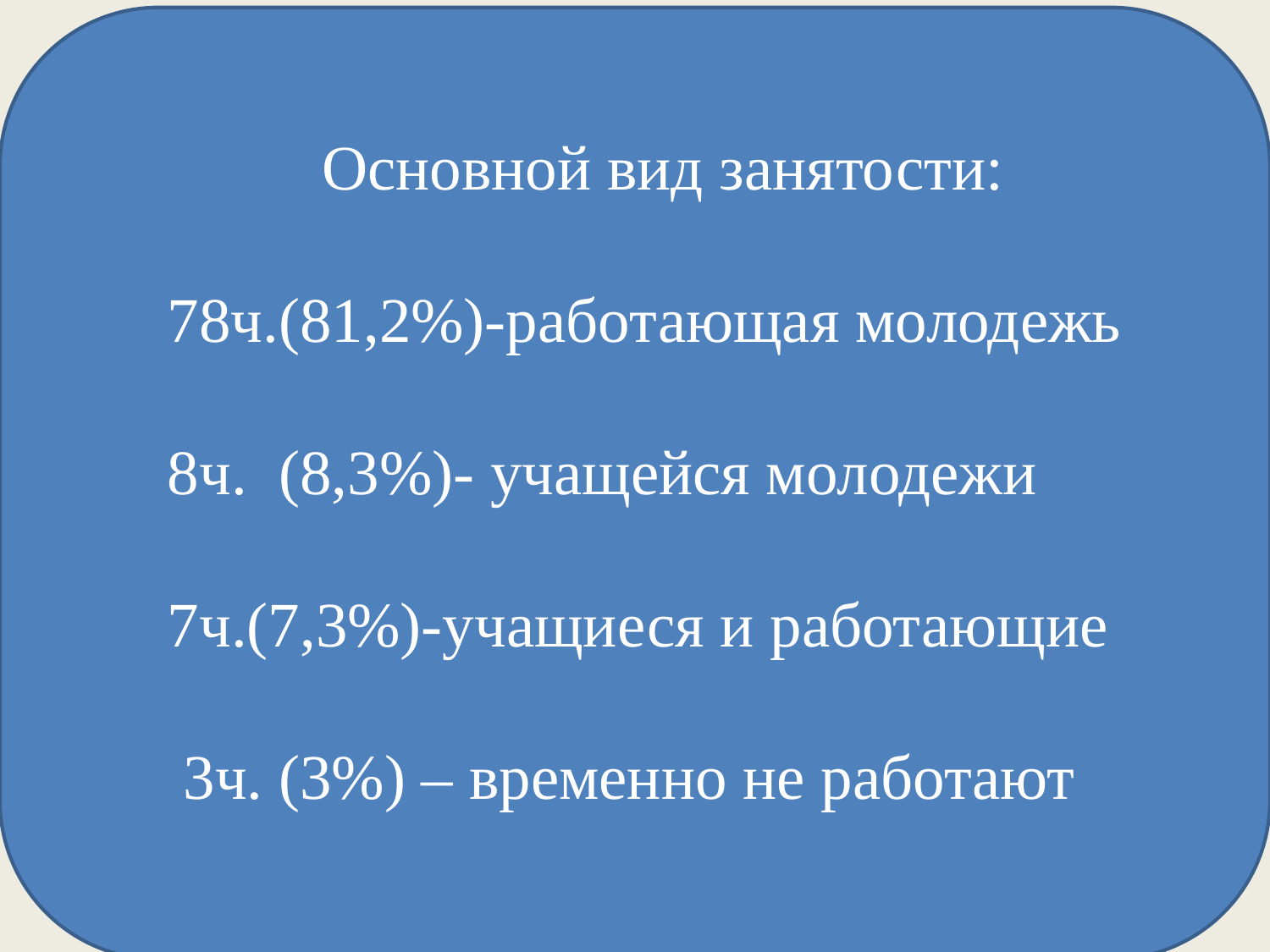

Основной вид занятости:

78ч.(81,2%)-работающая молодежь

8ч.  (8,3%)- учащейся молодежи

7ч.(7,3%)-учащиеся и работающие

 3ч. (3%) – временно не работают
3